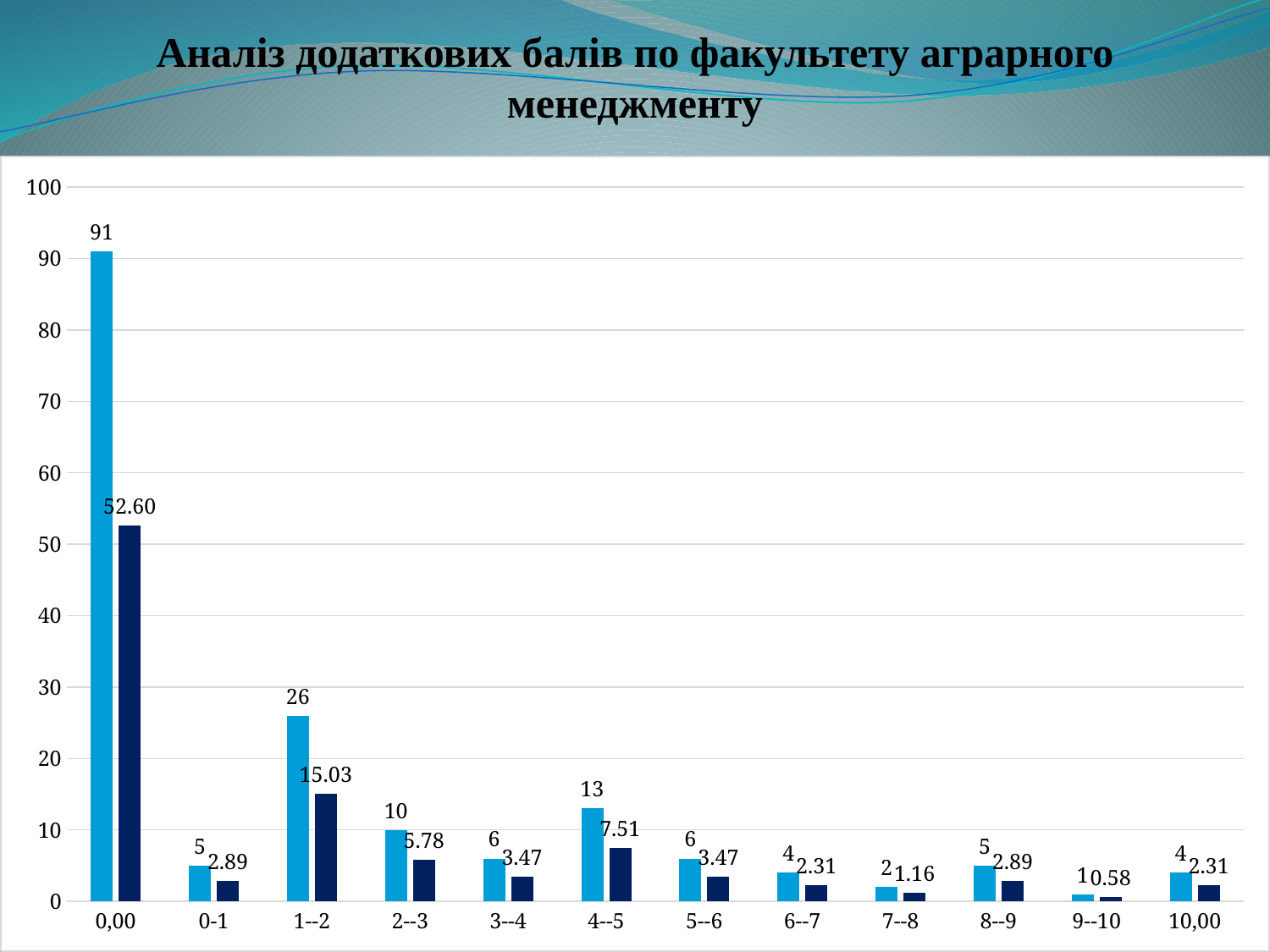

# Аналіз додаткових балів по факультету аграрного менеджменту

### Chart

| Category |  |  |
|---|---|---|
| 0,00 | 91.0 | 52.60115606936416 |
| 0-1 | 5.0 | 2.8901734104046244 |
| 1--2 | 26.0 | 15.028901734104046 |
| 2--3 | 10.0 | 5.780346820809249 |
| 3--4 | 6.0 | 3.468208092485549 |
| 4--5 | 13.0 | 7.514450867052023 |
| 5--6 | 6.0 | 3.468208092485549 |
| 6--7 | 4.0 | 2.3121387283236996 |
| 7--8 | 2.0 | 1.1560693641618498 |
| 8--9 | 5.0 | 2.8901734104046244 |
| 9--10 | 1.0 | 0.5780346820809249 |
| 10,00 | 4.0 | 2.3121387283236996 |